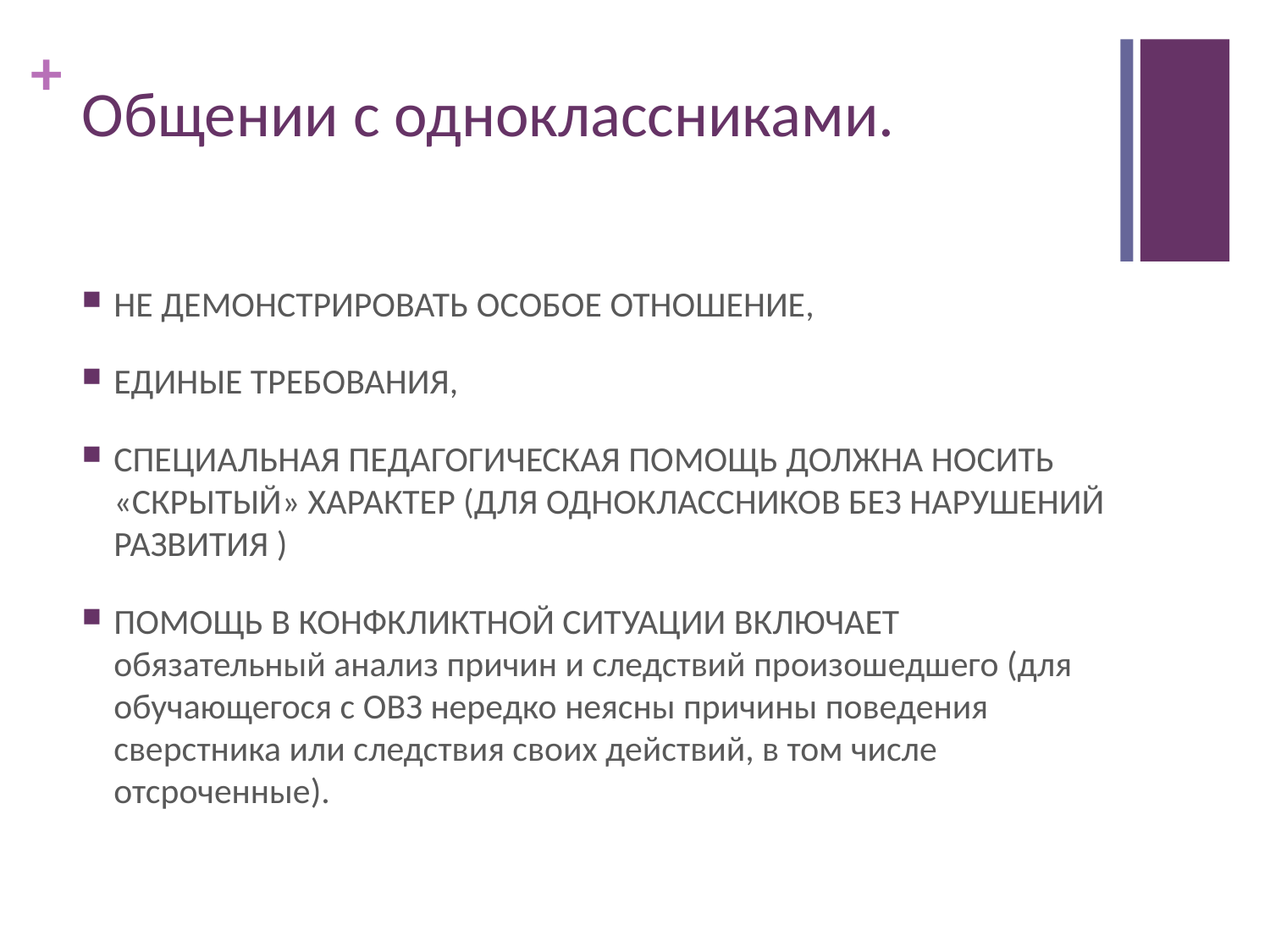

# Общении с одноклассниками.
НЕ ДЕМОНСТРИРОВАТЬ ОСОБОЕ ОТНОШЕНИЕ,
ЕДИНЫЕ ТРЕБОВАНИЯ,
СПЕЦИАЛЬНАЯ ПЕДАГОГИЧЕСКАЯ ПОМОЩЬ ДОЛЖНА НОСИТЬ «СКРЫТЫЙ» ХАРАКТЕР (ДЛЯ ОДНОКЛАССНИКОВ БЕЗ НАРУШЕНИЙ РАЗВИТИЯ )
ПОМОЩЬ В КОНФКЛИКТНОЙ СИТУАЦИИ ВКЛЮЧАЕТ обязательный анализ причин и следствий произошедшего (для обучающегося с ОВЗ нередко неясны причины поведения сверстника или следствия своих действий, в том числе отсроченные).